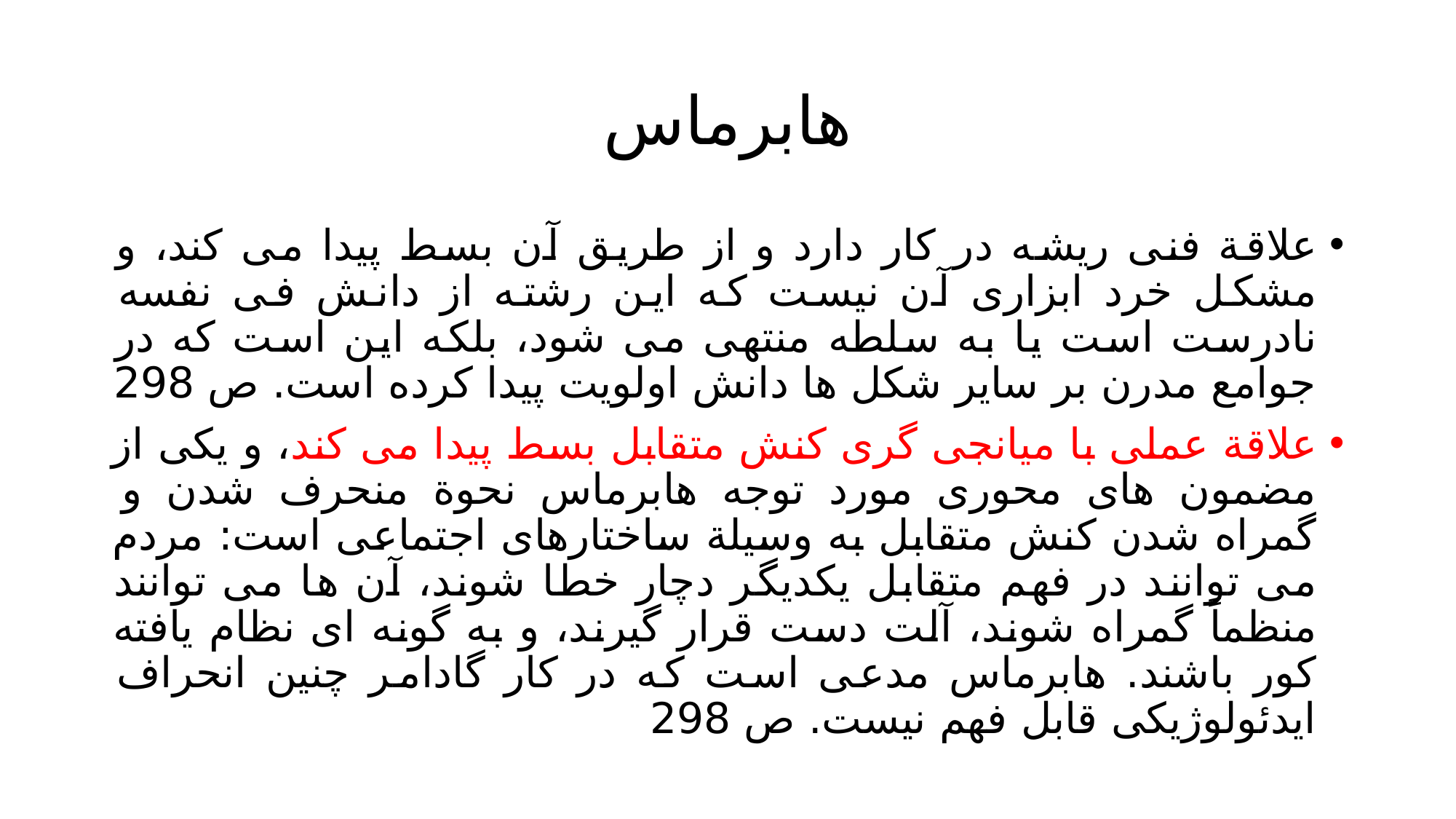

# هابرماس
علاقة فنی ریشه در کار دارد و از طریق آن بسط پیدا می کند، و مشکل خرد ابزاری آن نیست که این رشته از دانش فی نفسه نادرست است یا به سلطه منتهی می شود، بلکه این است که در جوامع مدرن بر سایر شکل ها دانش اولویت پیدا کرده است. ص 298
علاقة عملی با میانجی گری کنش متقابل بسط پیدا می کند، و یکی از مضمون های محوری مورد توجه هابرماس نحوة منحرف شدن و گمراه شدن کنش متقابل به وسیلة ساختارهای اجتماعی است: مردم می توانند در فهم متقابل یکدیگر دچار خطا شوند، آن ها می توانند منظماً گمراه شوند، آلت دست قرار گیرند، و به گونه ای نظام یافته کور باشند. هابرماس مدعی است که در کار گادامر چنین انحراف ایدئولوژیکی قابل فهم نیست. ص 298